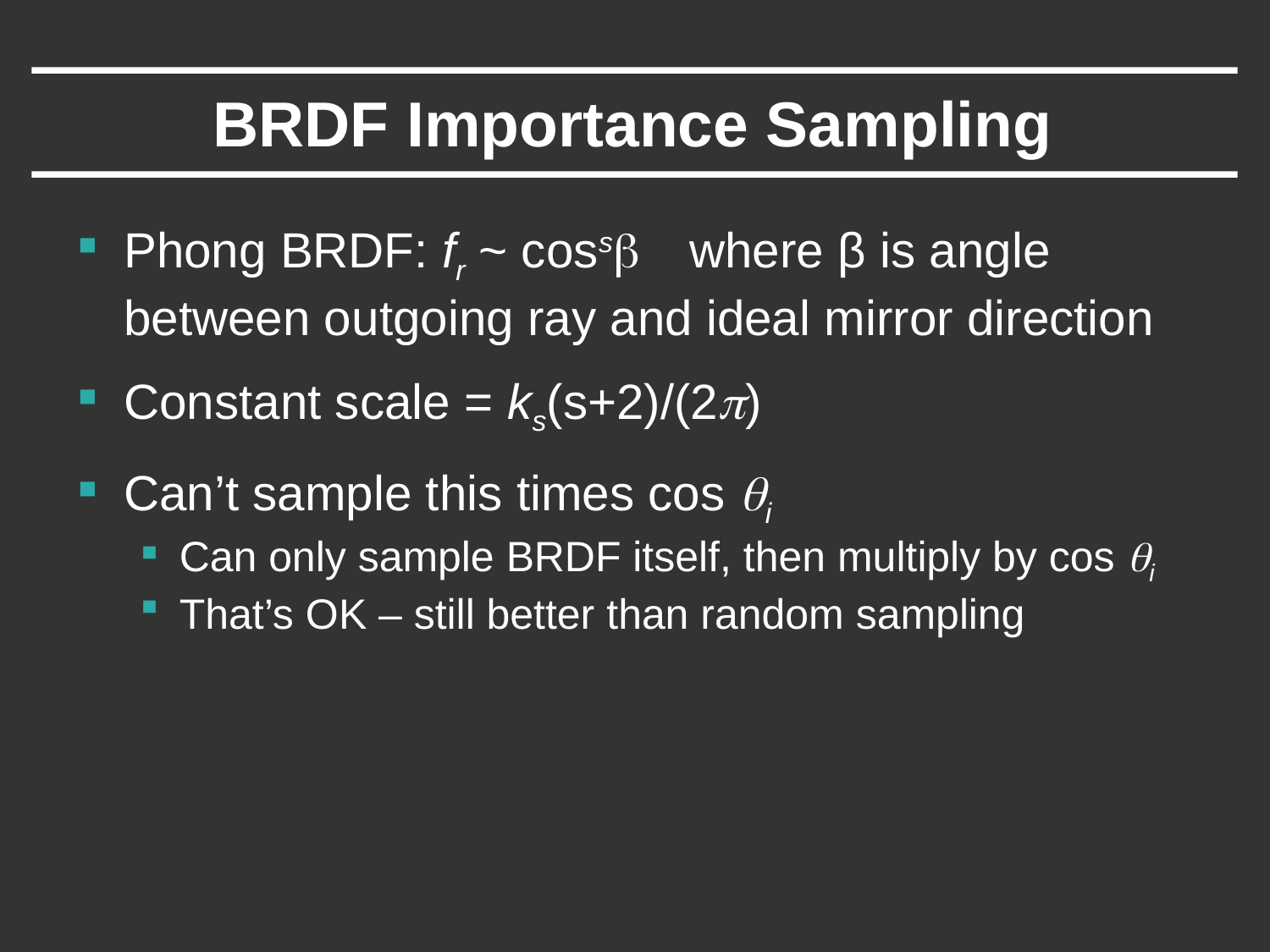

# BRDF Importance Sampling
Phong BRDF: fr ~ cossβ  where β is angle between outgoing ray and ideal mirror direction
Constant scale = ks(s+2)/(2π)
Can’t sample this times cos θi
Can only sample BRDF itself, then multiply by cos θi
That’s OK – still better than random sampling